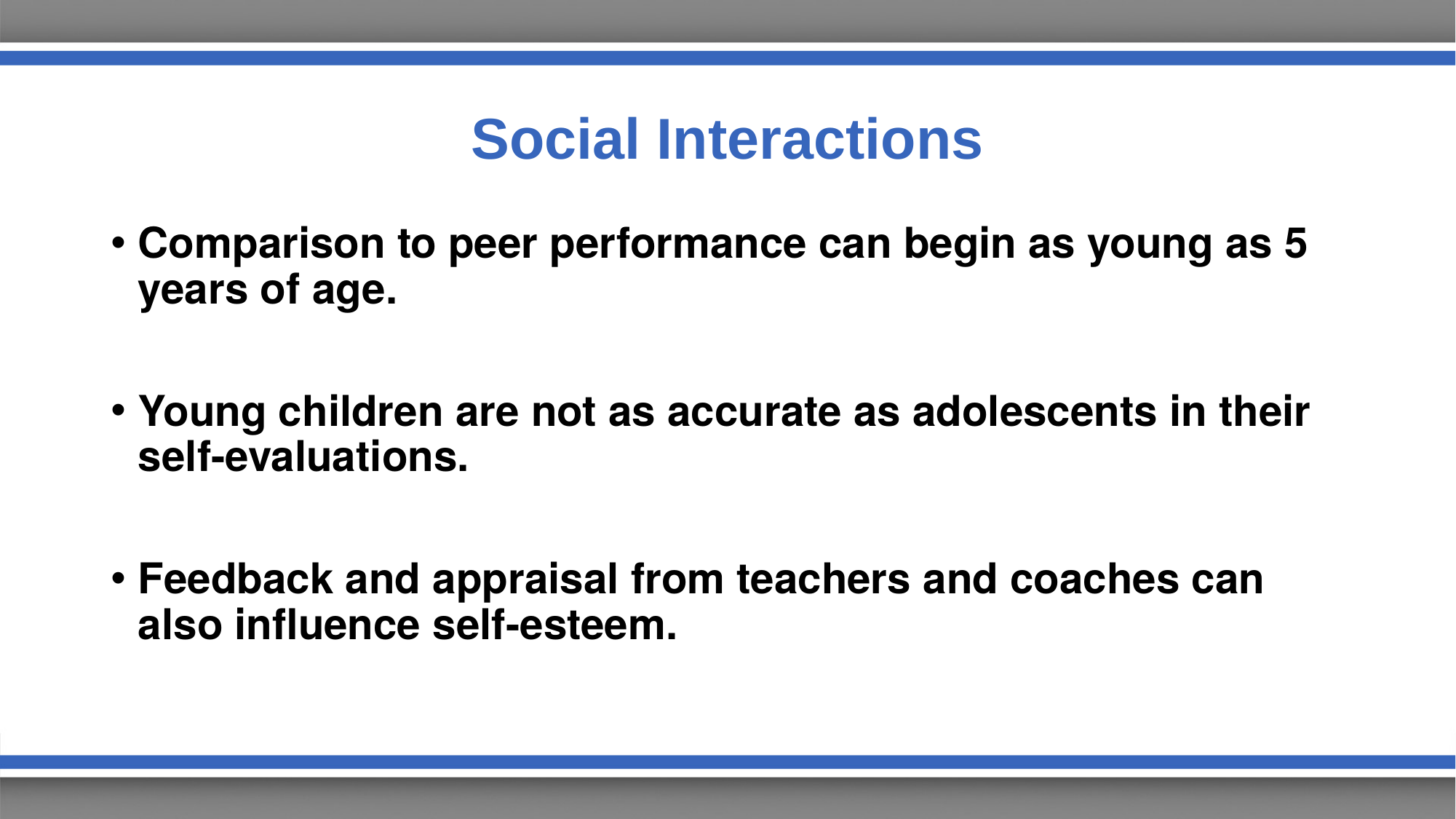

# Social Interactions
Comparison to peer performance can begin as young as 5 years of age.

Young children are not as accurate as adolescents in their self-evaluations.

Feedback and appraisal from teachers and coaches can also influence self-esteem.